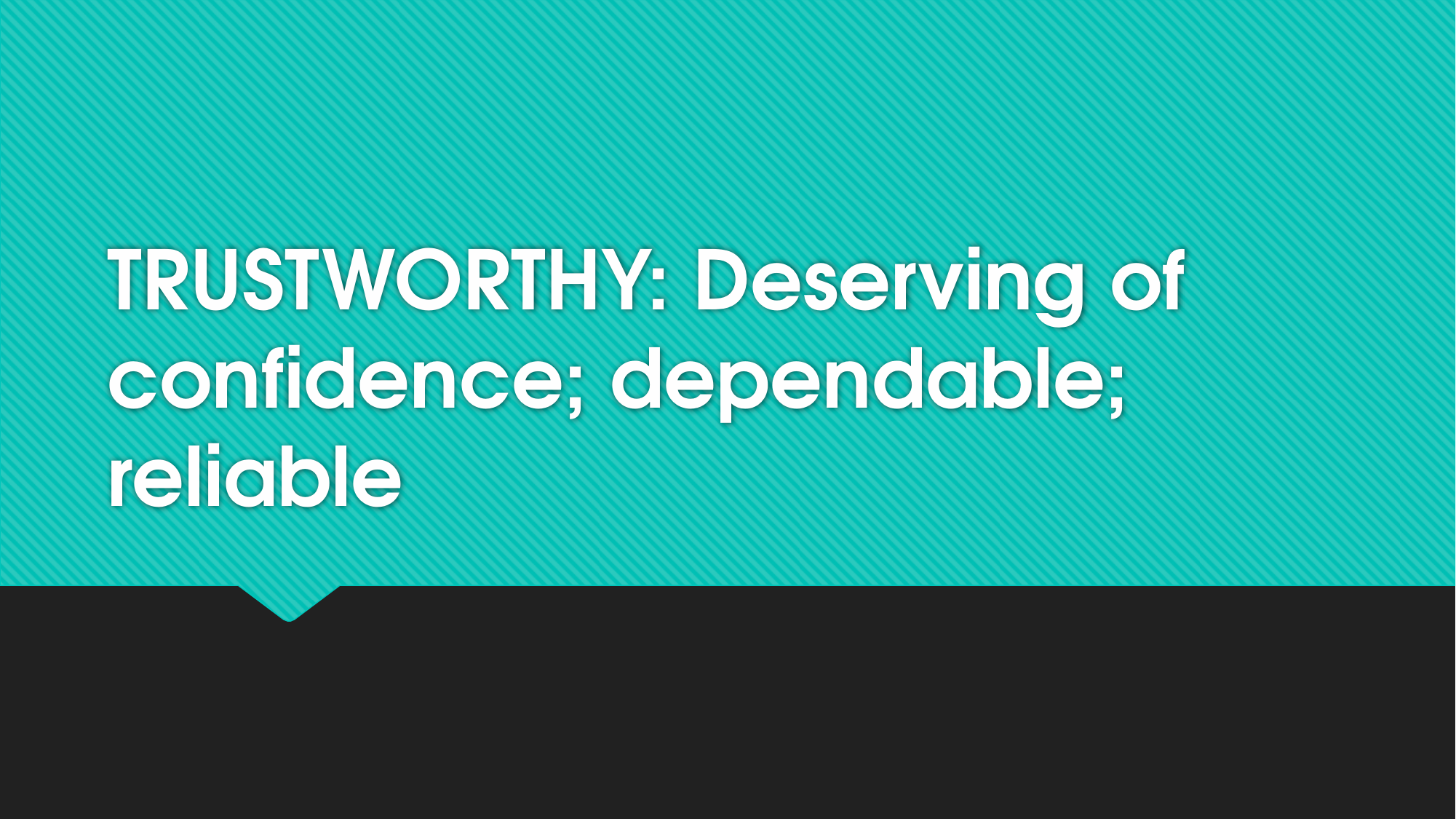

# TRUSTWORTHY: Deserving of confidence; dependable; reliable